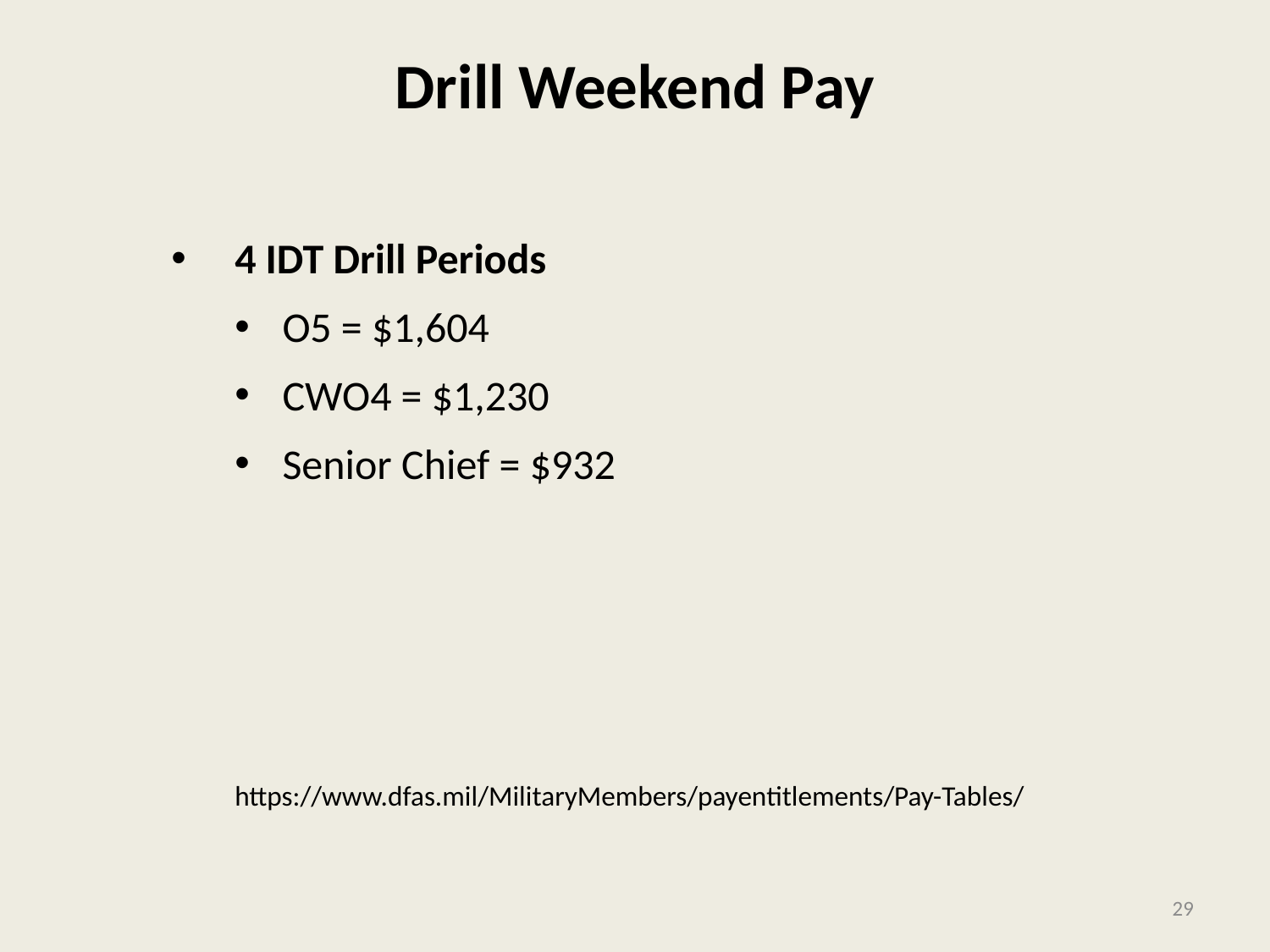

# Drill Weekend Pay
4 IDT Drill Periods
O5 = $1,604
CWO4 = $1,230
Senior Chief = $932

https://www.dfas.mil/MilitaryMembers/payentitlements/Pay-Tables/

29